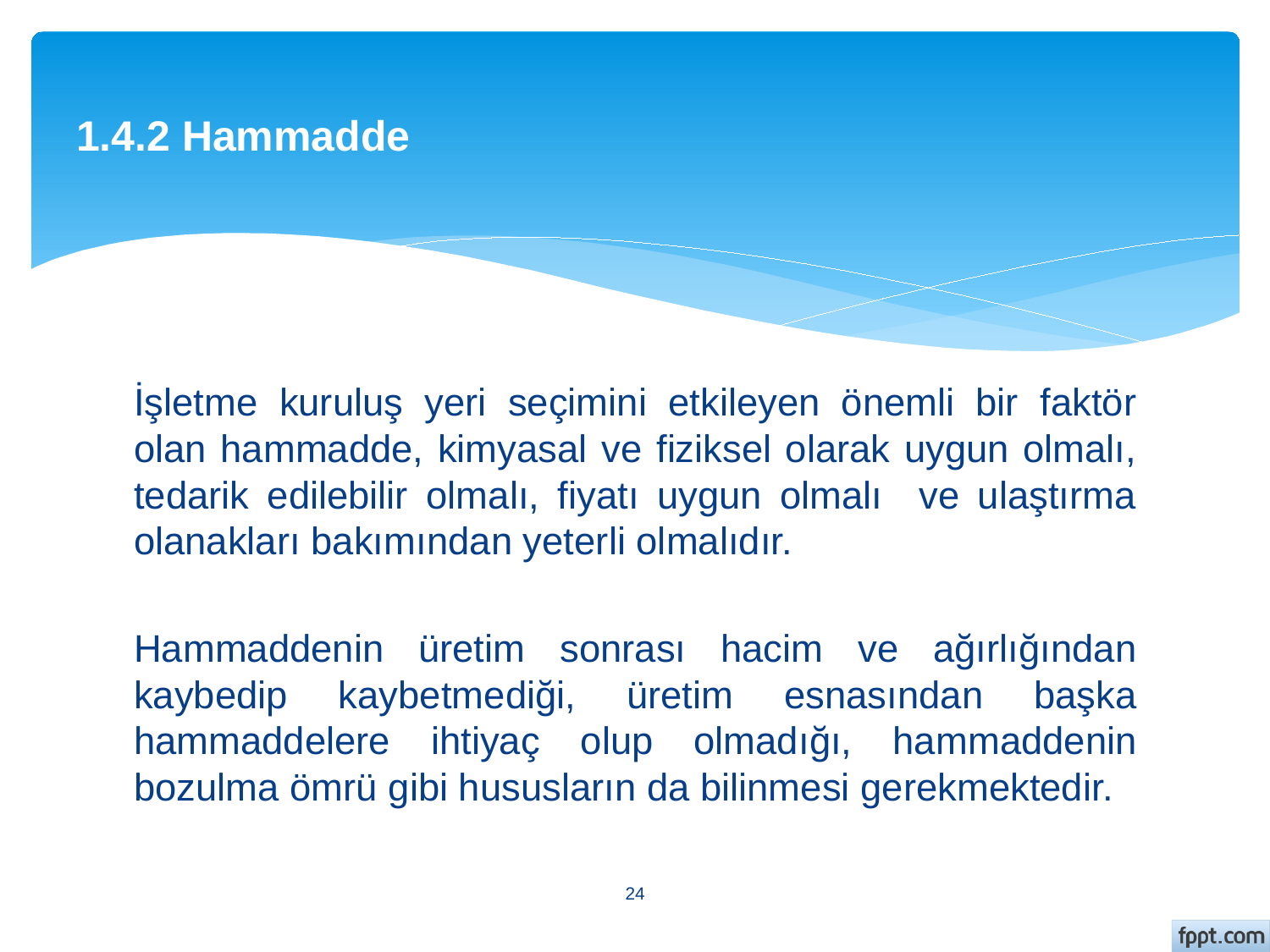

# 1.4.2 Hammadde
İşletme kuruluş yeri seçimini etkileyen önemli bir faktör olan hammadde, kimyasal ve fiziksel olarak uygun olmalı, tedarik edilebilir olmalı, fiyatı uygun olmalı  ve ulaştırma olanakları bakımından yeterli olmalıdır.

Hammaddenin üretim sonrası hacim ve ağırlığından kaybedip kaybetmediği, üretim esnasından başka hammaddelere ihtiyaç olup olmadığı, hammaddenin bozulma ömrü gibi hususların da bilinmesi gerekmektedir.

24